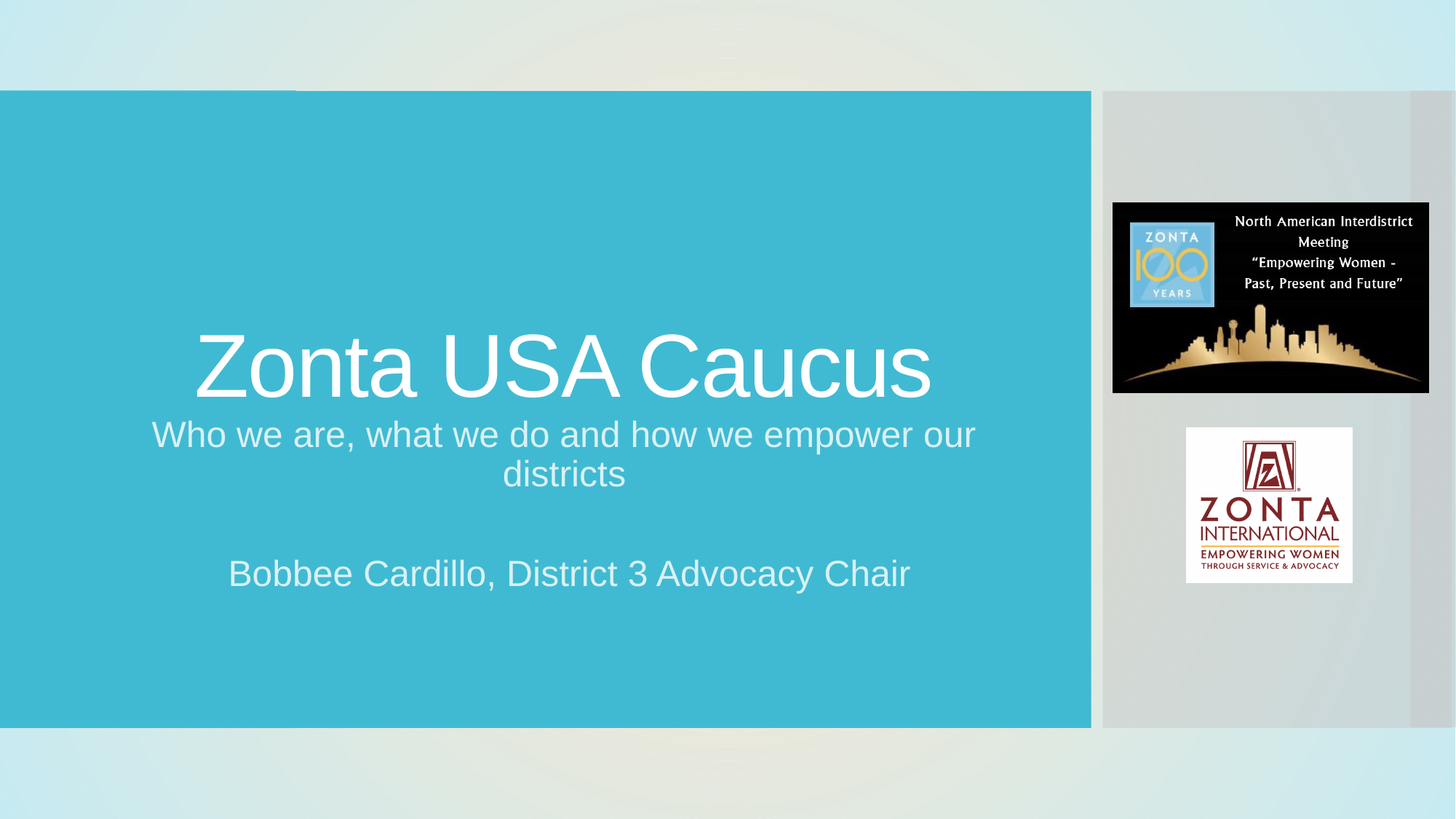

# Zonta USA Caucus Who we are, what we do and how we empower our districts
Bobbee Cardillo, District 3 Advocacy Chair